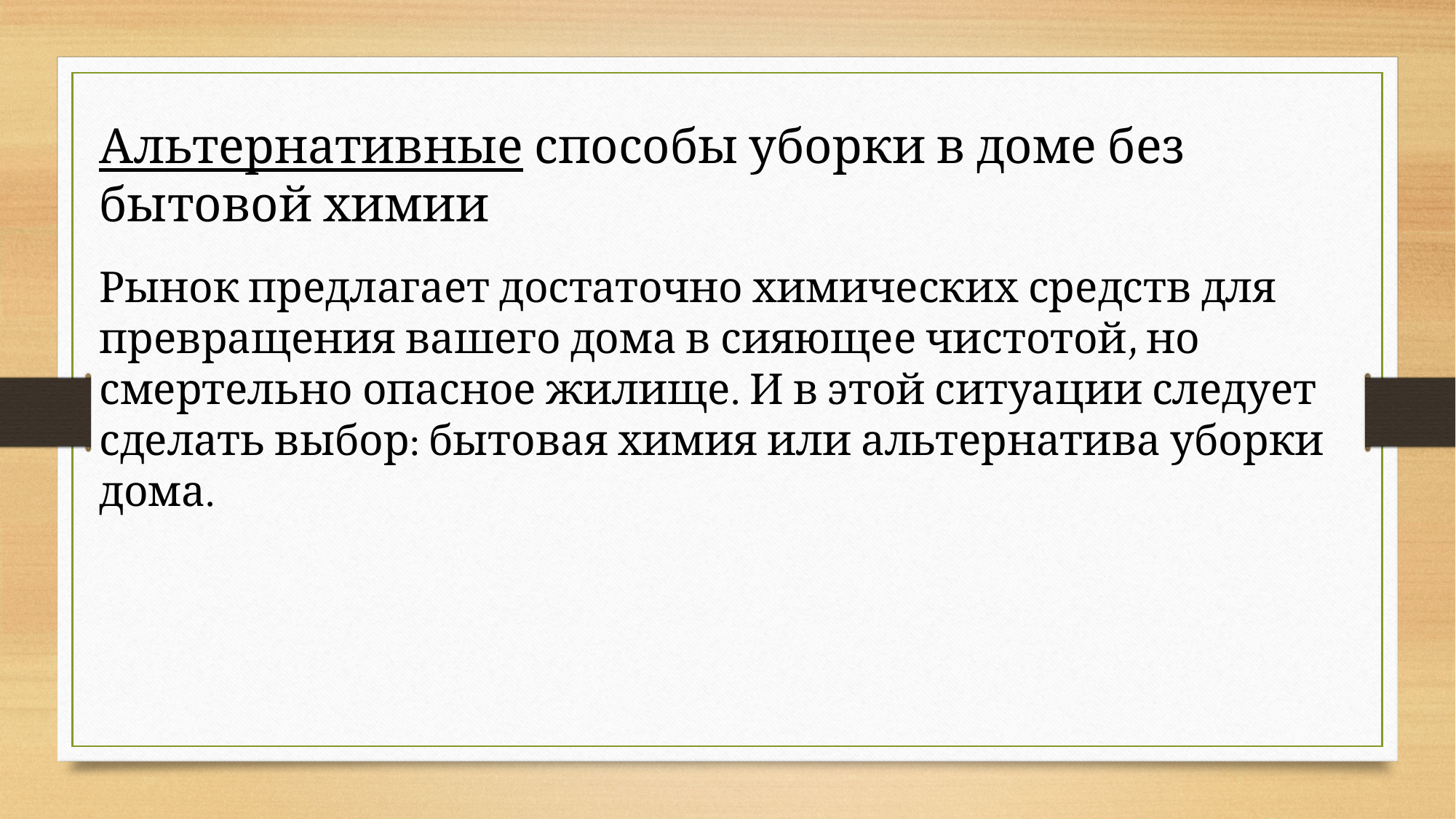

Альтернативные способы уборки в доме без бытовой химии

Рынок предлагает достаточно химических средств для превращения вашего дома в сияющее чистотой, но смертельно опасное жилище. И в этой ситуации следует сделать выбор: бытовая химия или альтернатива уборки дома.